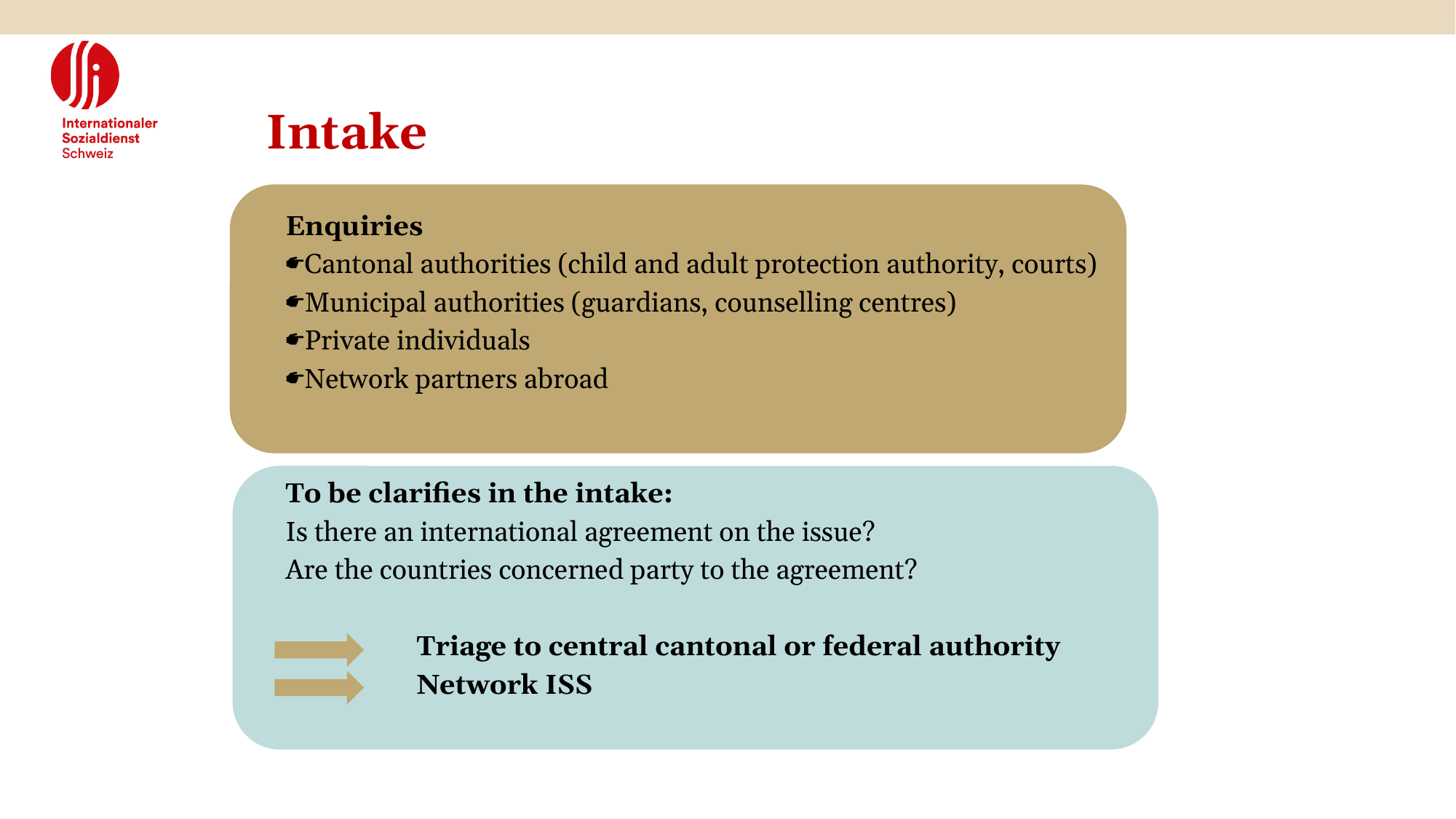

Intake

Enquiries
Cantonal authorities (child and adult protection authority, courts)
Municipal authorities (guardians, counselling centres)
Private individuals
Network partners abroad

To be clarifies in the intake:
Is there an international agreement on the issue?
Are the countries concerned party to the agreement?

                   Triage to central cantonal or federal authority
                   Network ISS